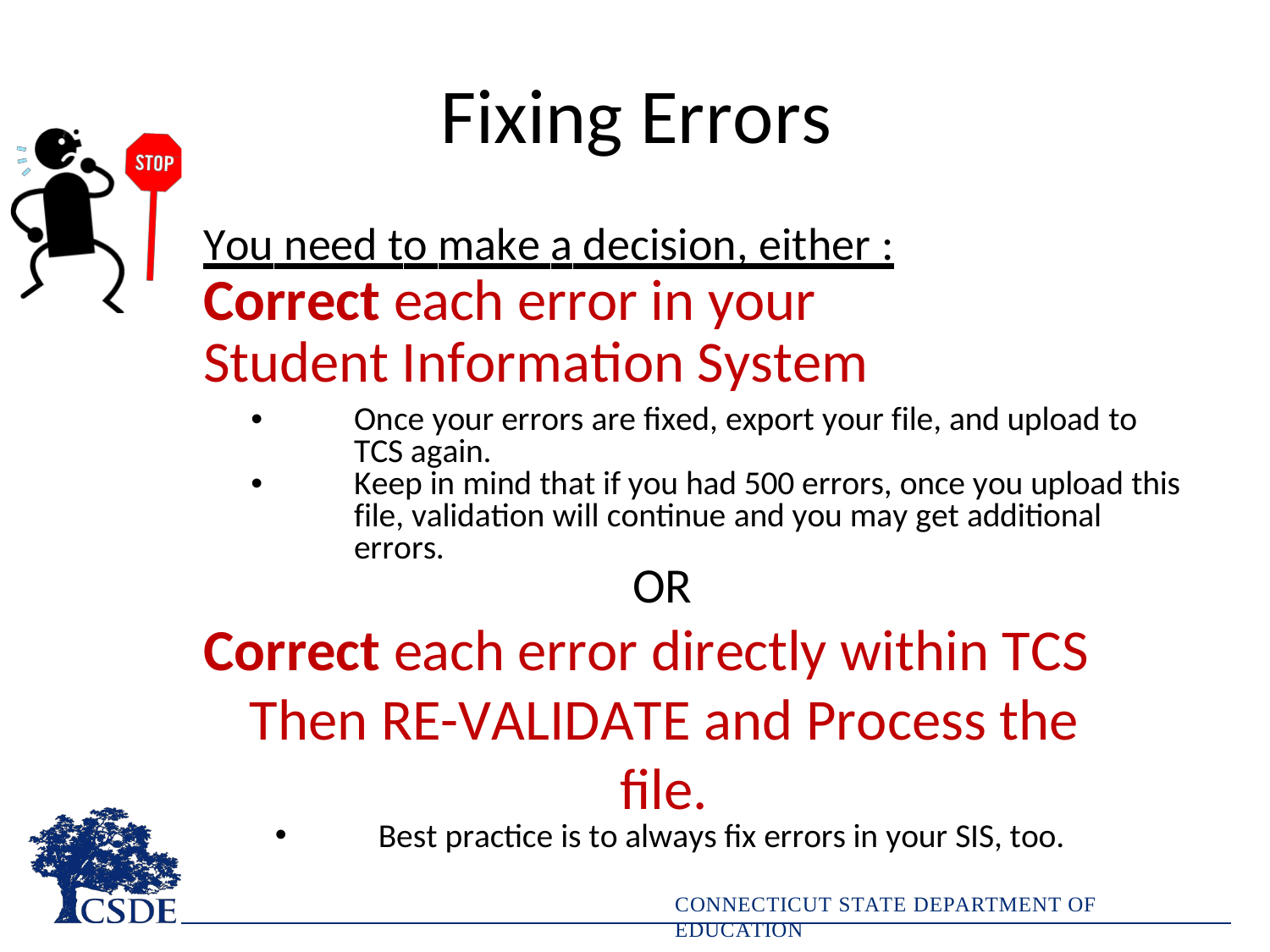

# Fixing Errors

You need to make a decision, either : Correct each error in your Student Information System
•

•
Once your errors are fixed, export your file, and upload to TCS again.
Keep in mind that if you had 500 errors, once you upload this file, validation will continue and you may get additional errors.
OR
Correct each error directly within TCS
Then RE-VALIDATE and Process the file.
Best practice is to always fix errors in your SIS, too.
CONNECTICUT STATE DEPARTMENT OF EDUCATION